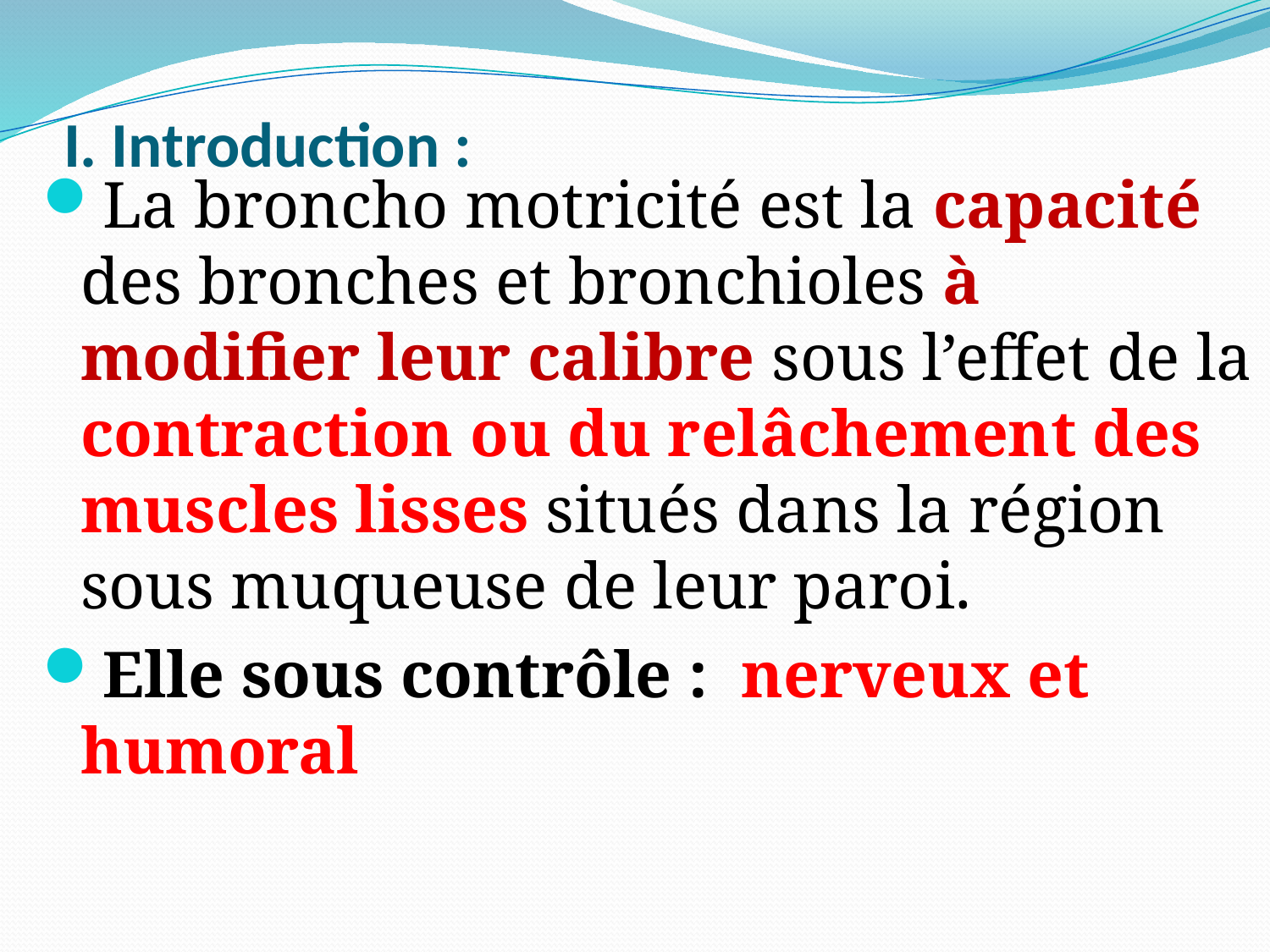

# I. Introduction :
La broncho motricité est la capacité des bronches et bronchioles à modifier leur calibre sous l’effet de la contraction ou du relâchement des muscles lisses situés dans la région sous muqueuse de leur paroi.
Elle sous contrôle :  nerveux et humoral